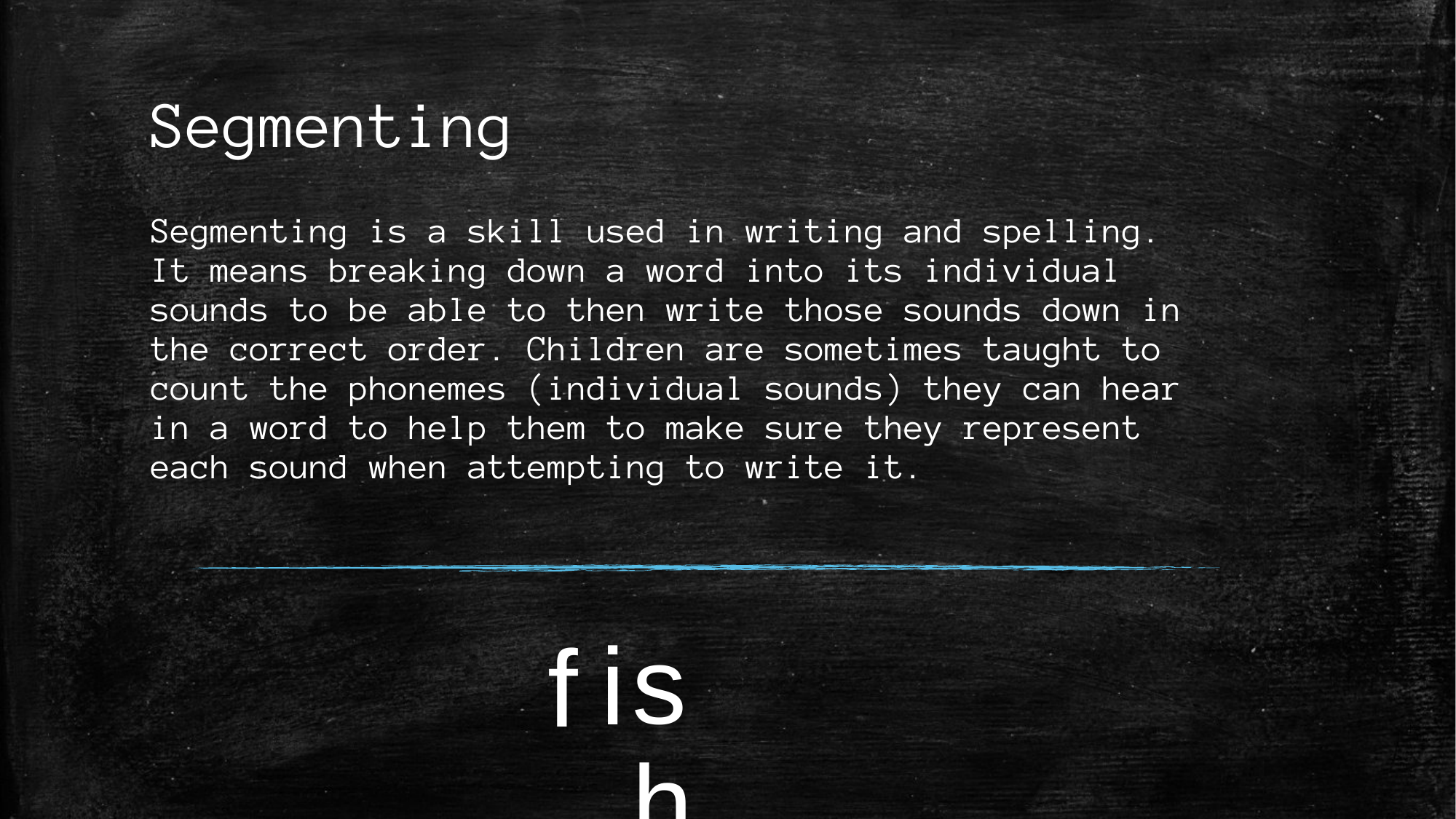

# Segmenting
Segmenting is a skill used in writing and spelling. It means breaking down a word into its individual sounds to be able to then write those sounds down in the correct order. Children are sometimes taught to count the phonemes (individual sounds) they can hear in a word to help them to make sure they represent each sound when attempting to write it.
sh
i
f